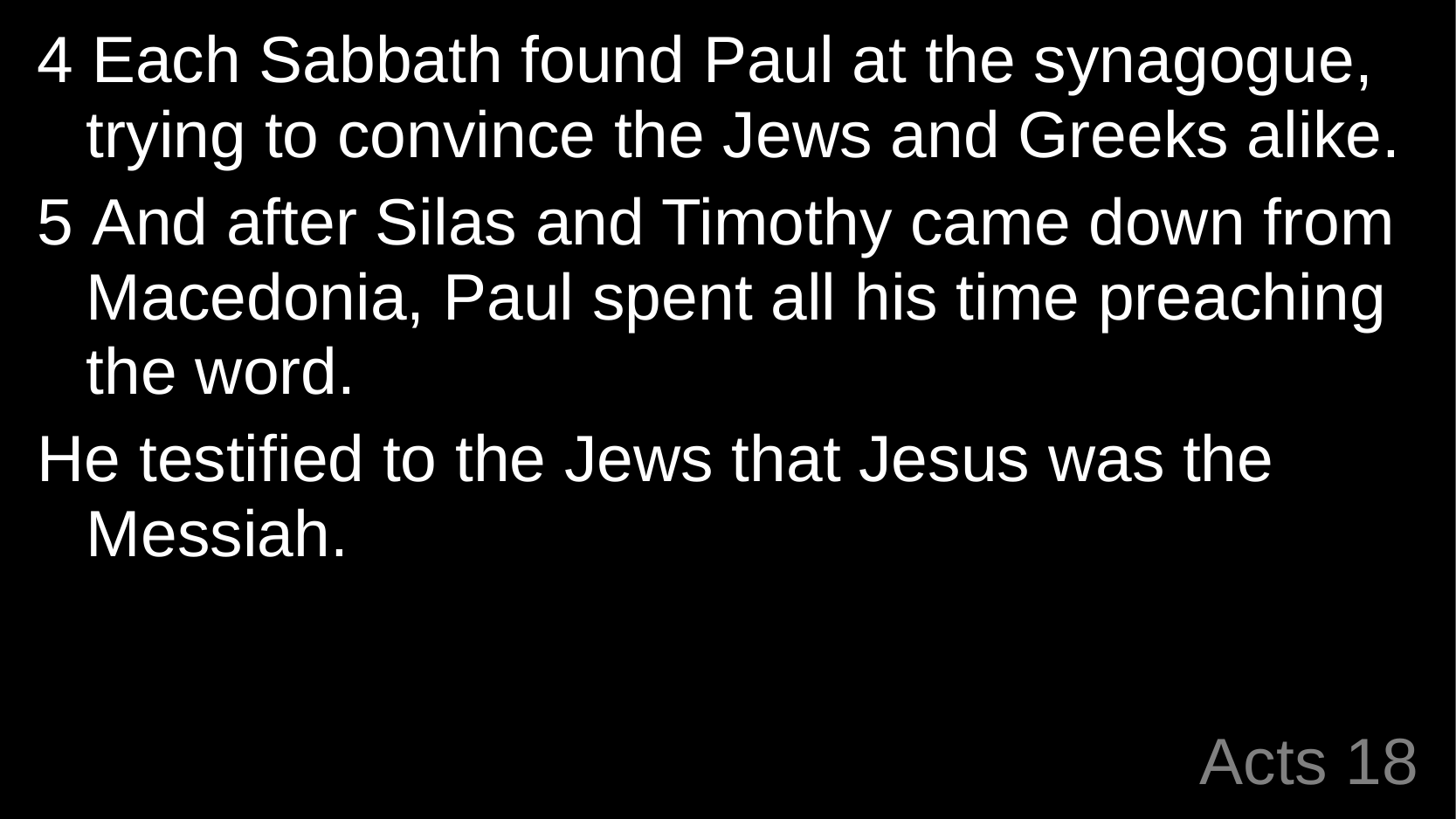

4 Each Sabbath found Paul at the synagogue, trying to convince the Jews and Greeks alike.
5 And after Silas and Timothy came down from Macedonia, Paul spent all his time preaching the word.
He testified to the Jews that Jesus was the Messiah.
# Acts 18